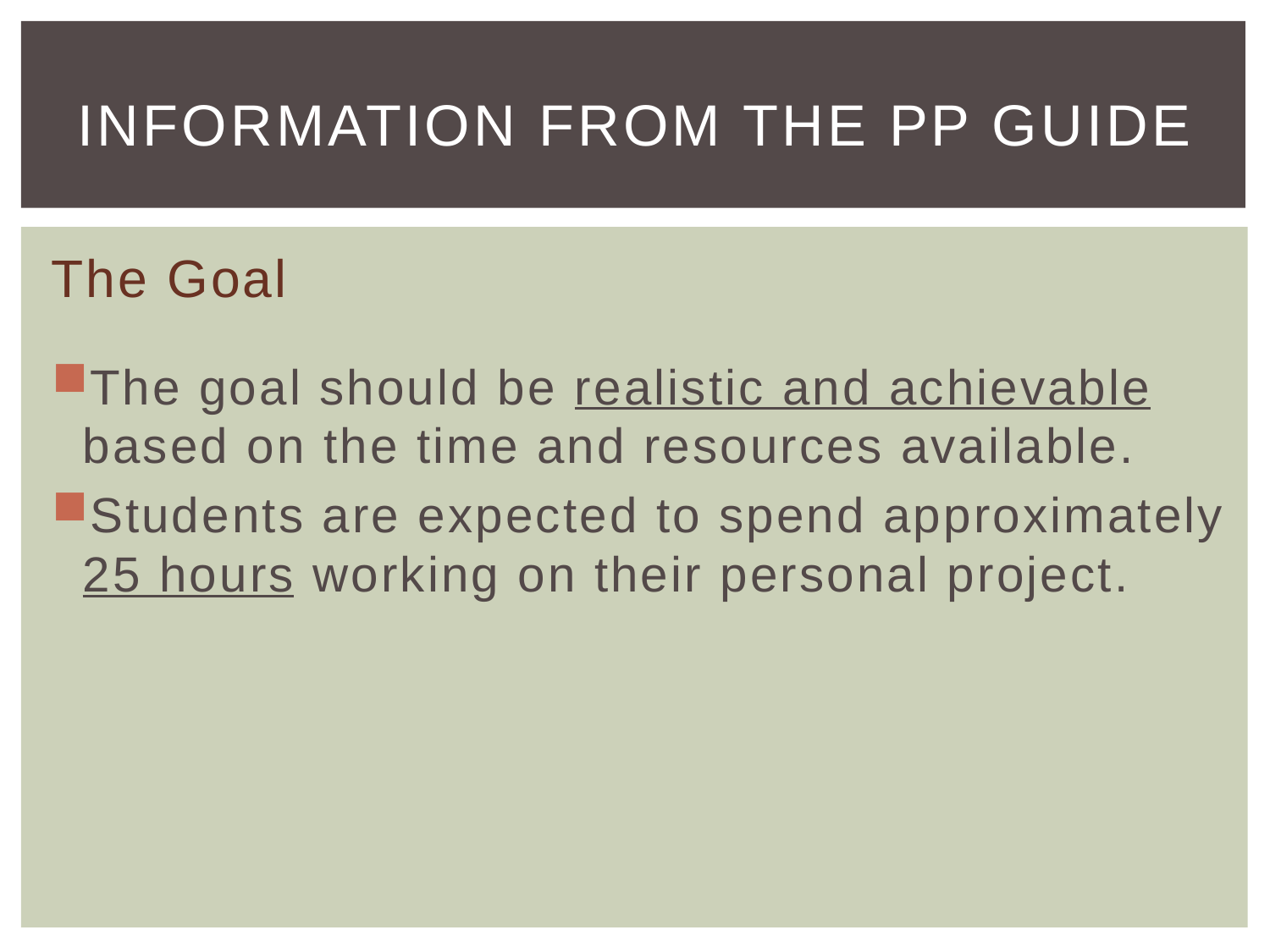

# Information from the pp guide
The Goal

The goal should be realistic and achievable based on the time and resources available.
Students are expected to spend approximately 25 hours working on their personal project.